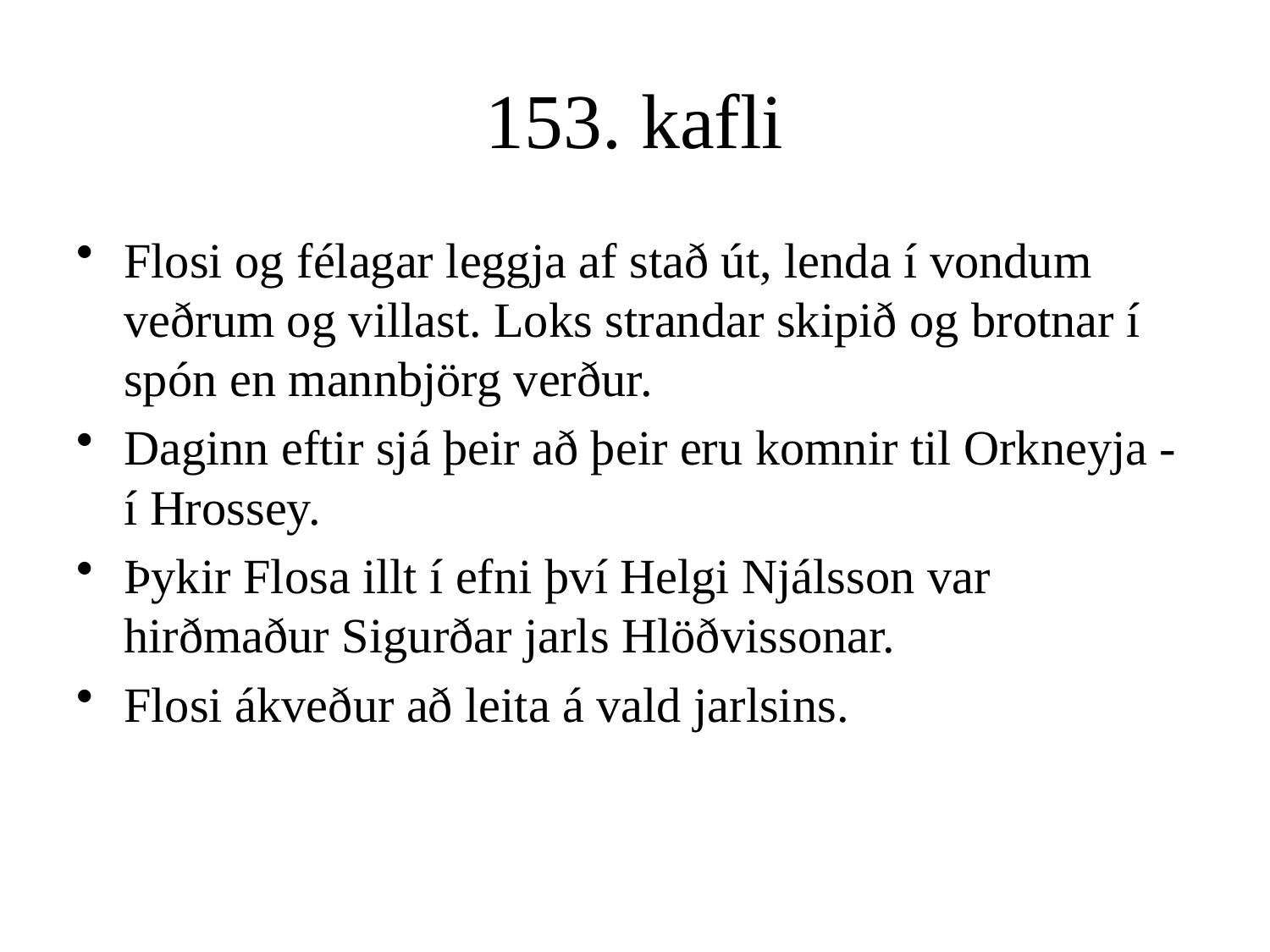

# 153. kafli
Flosi og félagar leggja af stað út, lenda í vondum veðrum og villast. Loks strandar skipið og brotnar í spón en mannbjörg verður.
Daginn eftir sjá þeir að þeir eru komnir til Orkneyja - í Hrossey.
Þykir Flosa illt í efni því Helgi Njálsson var hirðmaður Sigurðar jarls Hlöðvissonar.
Flosi ákveður að leita á vald jarlsins.